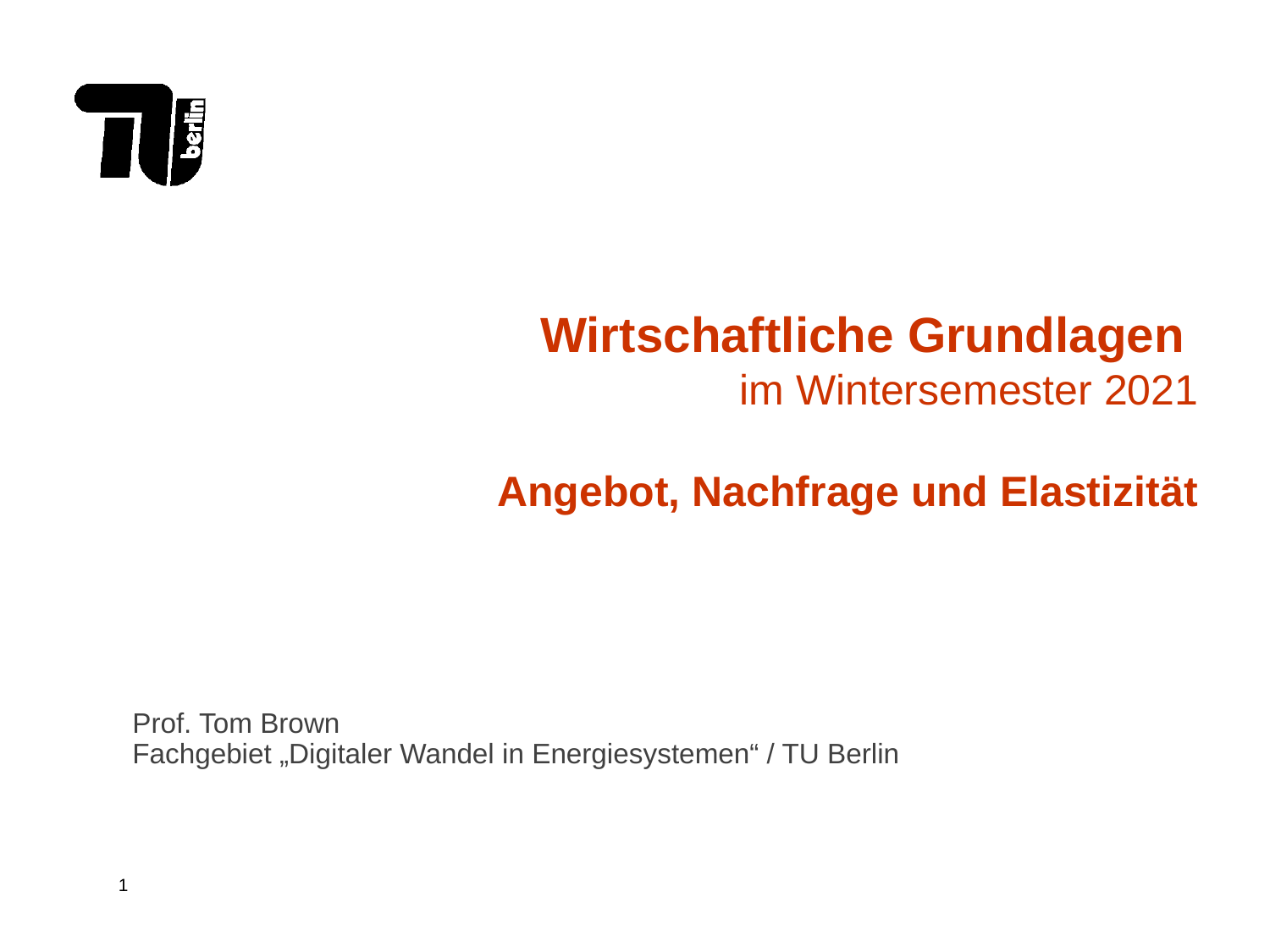

# Wirtschaftliche Grundlagen im Wintersemester 2021 Angebot, Nachfrage und Elastizität
Prof. Tom Brown
Fachgebiet „Digitaler Wandel in Energiesystemen“ / TU Berlin